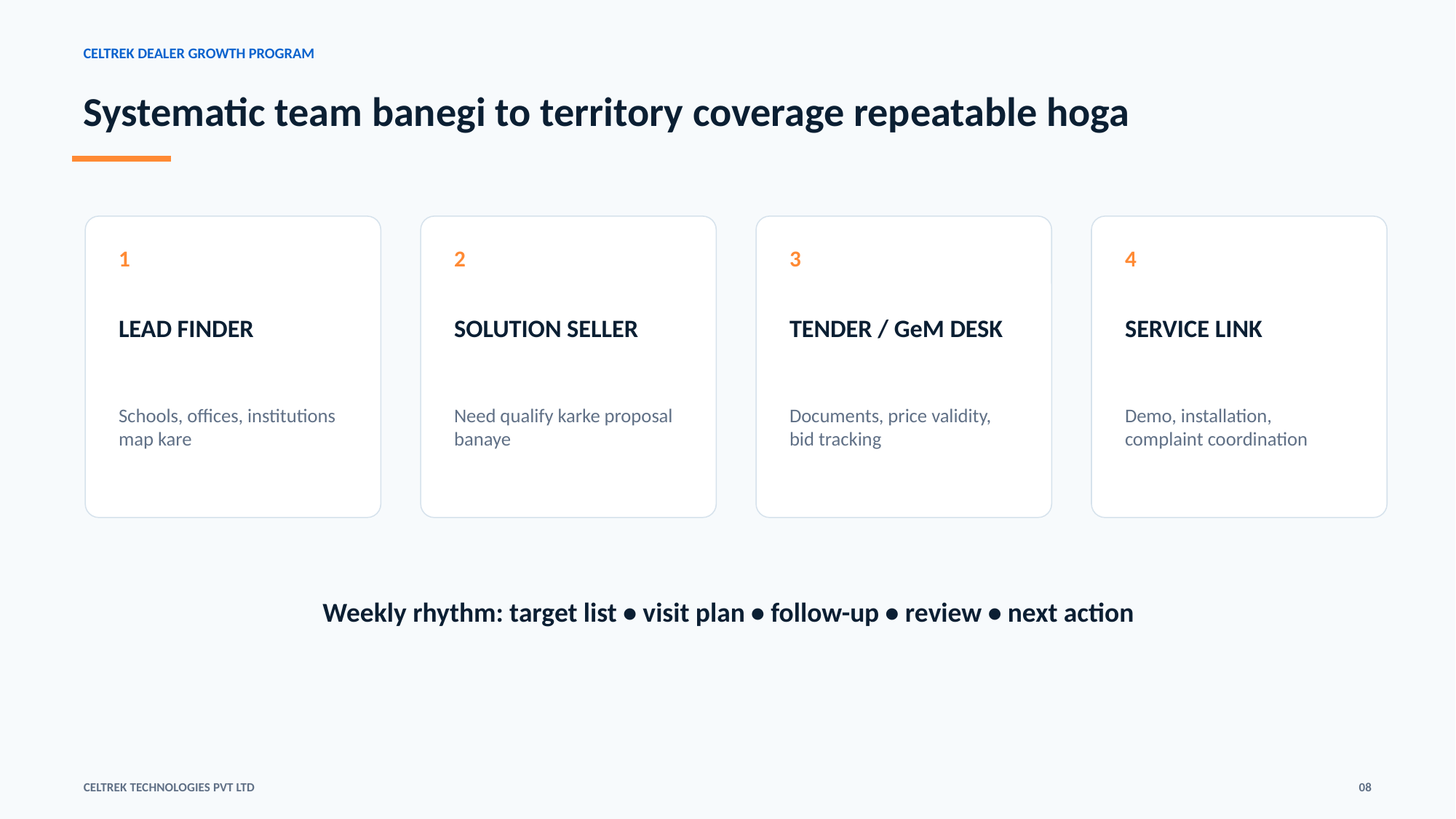

CELTREK DEALER GROWTH PROGRAM
Systematic team banegi to territory coverage repeatable hoga

1
2
3
4
LEAD FINDER
SOLUTION SELLER
TENDER / GeM DESK
SERVICE LINK
Schools, offices, institutions map kare
Need qualify karke proposal banaye
Documents, price validity, bid tracking
Demo, installation, complaint coordination
Weekly rhythm: target list • visit plan • follow-up • review • next action
CELTREK TECHNOLOGIES PVT LTD
08